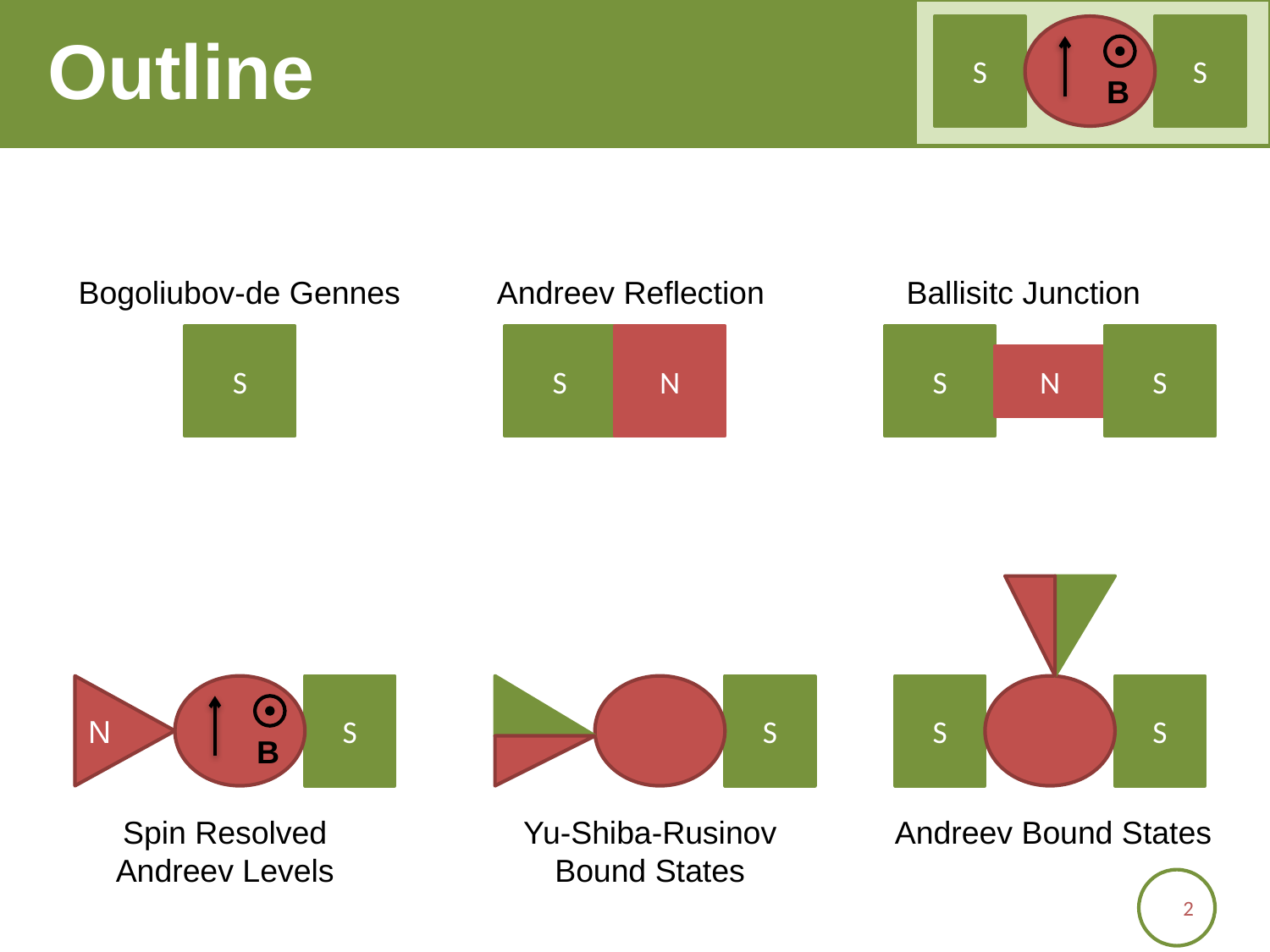

# Outline
S

S

B
Bogoliubov-de Gennes
Andreev Reflection
Ballisitc Junction
S
S
N
S
S
N

S

S
S

S

N

B
Spin Resolved Andreev Levels
Yu-Shiba-Rusinov Bound States
Andreev Bound States
2